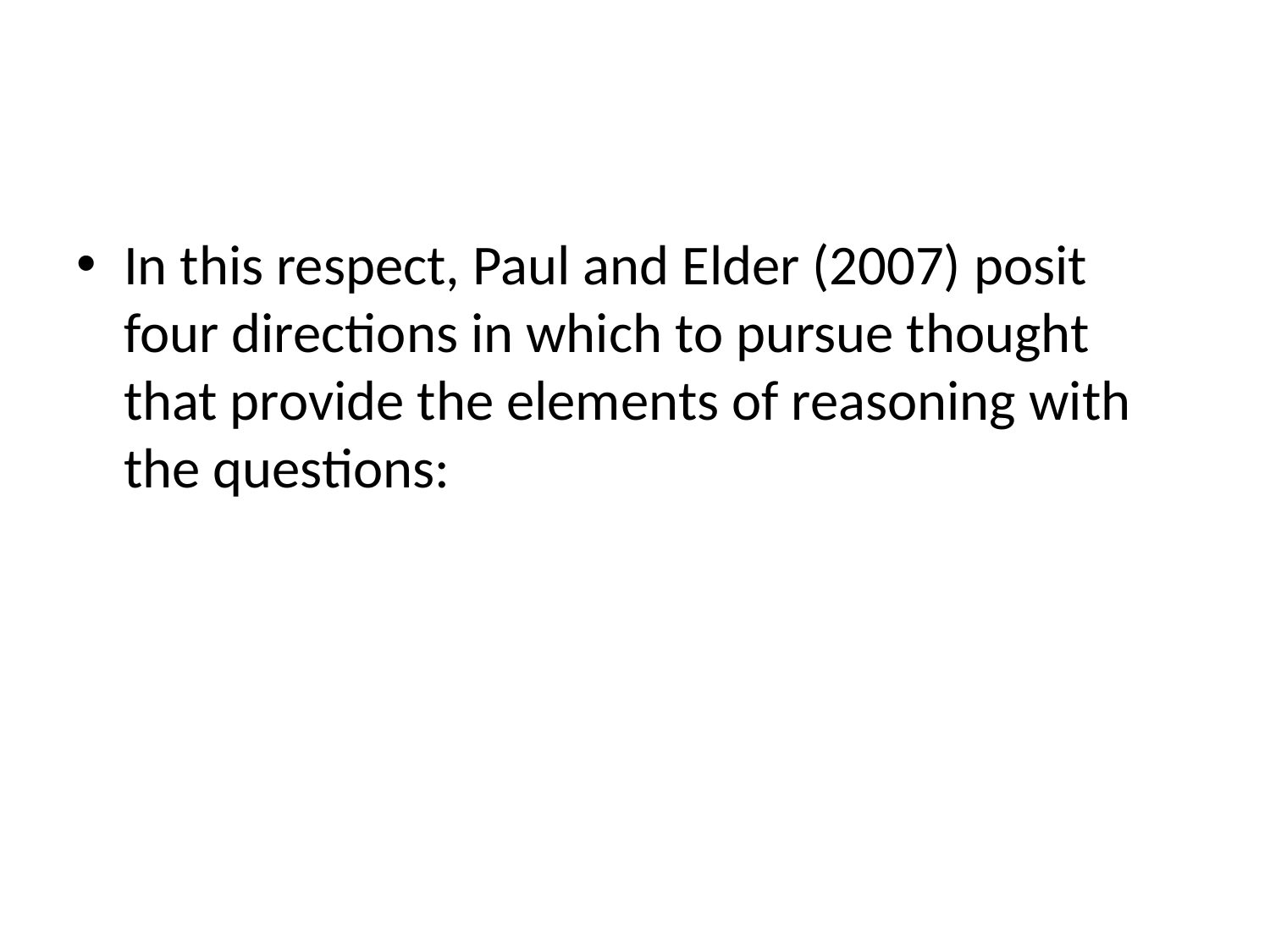

In this respect, Paul and Elder (2007) posit four directions in which to pursue thought that provide the elements of reasoning with the questions: